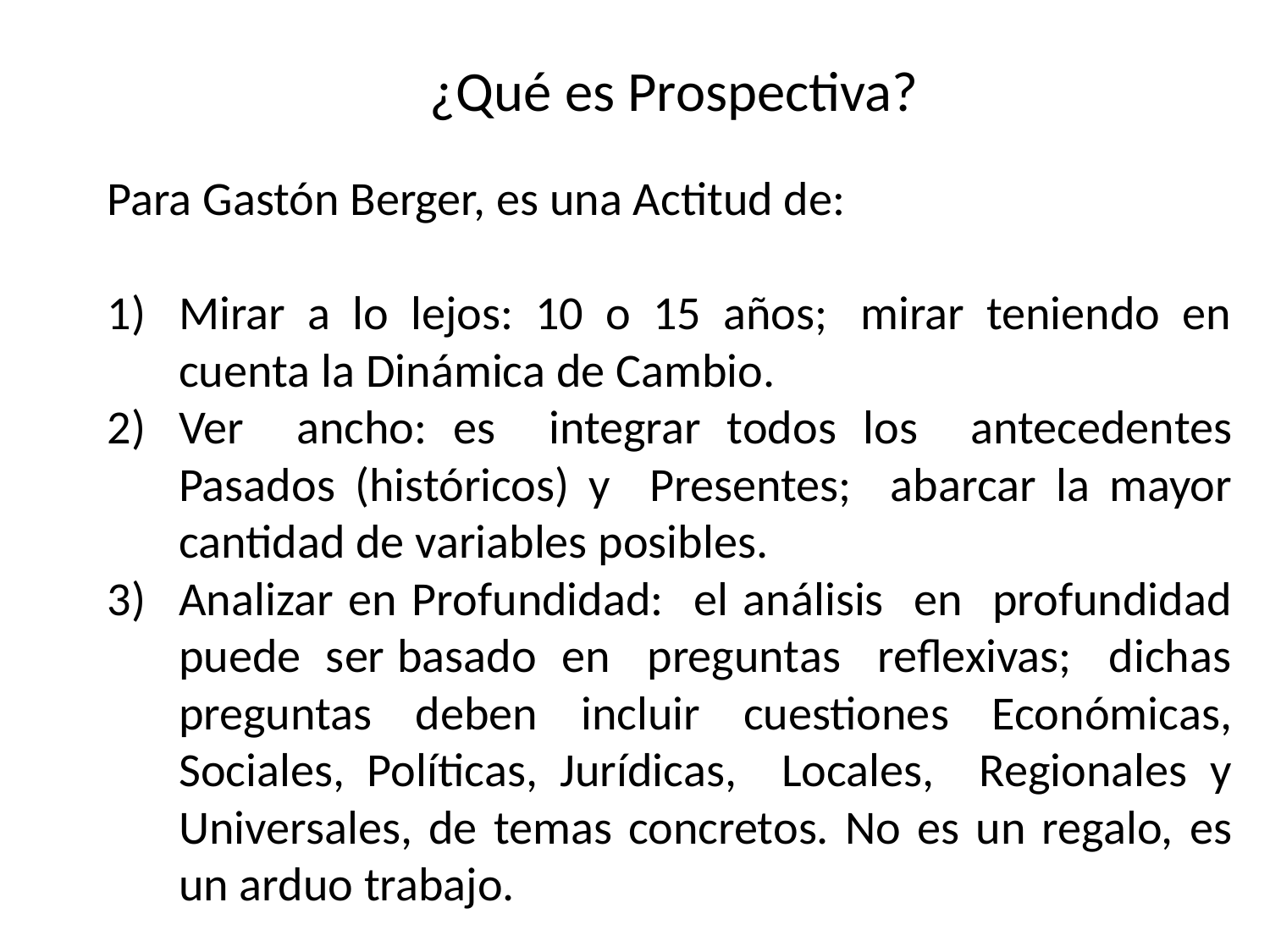

¿Qué es Prospectiva?
Para Gastón Berger, es una Actitud de:

Mirar  a  lo  lejos:  10  o  15  años;   mirar  teniendo  en cuenta la Dinámica de Cambio.
Ver  ancho: es  integrar todos los  antecedentes Pasados (históricos) y  Presentes;  abarcar la mayor cantidad de variables posibles.
Analizar en Profundidad:  el análisis  en  profundidad puede  ser basado  en   preguntas   reflexivas;   dichas preguntas deben incluir cuestiones Económicas, Sociales, Políticas, Jurídicas,  Locales,  Regionales y Universales, de temas concretos. No es un regalo, es un arduo trabajo.